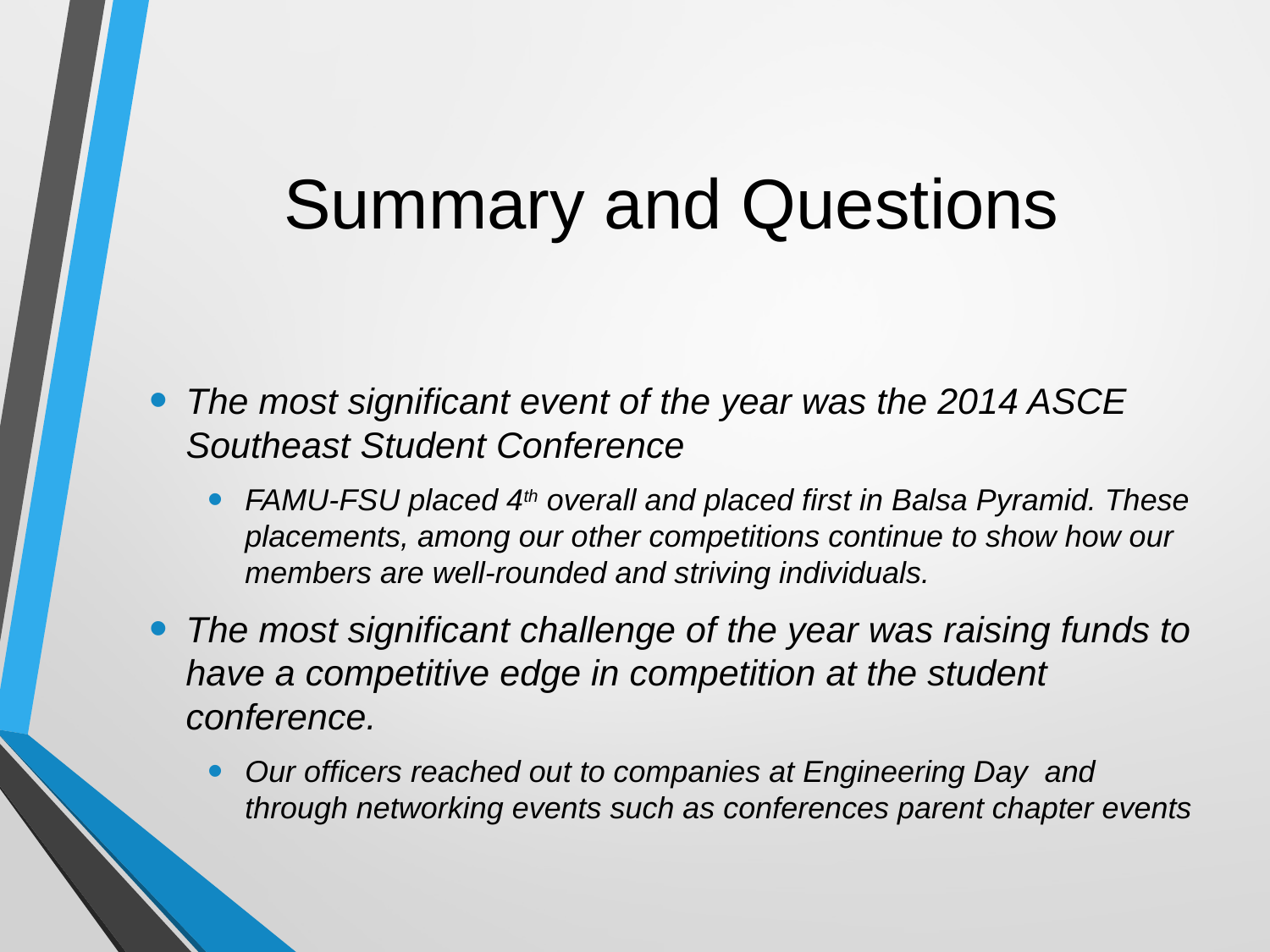

# Summary and Questions
The most significant event of the year was the 2014 ASCE Southeast Student Conference
FAMU-FSU placed 4th overall and placed first in Balsa Pyramid. These placements, among our other competitions continue to show how our members are well-rounded and striving individuals.
The most significant challenge of the year was raising funds to have a competitive edge in competition at the student conference.
Our officers reached out to companies at Engineering Day  and through networking events such as conferences parent chapter events